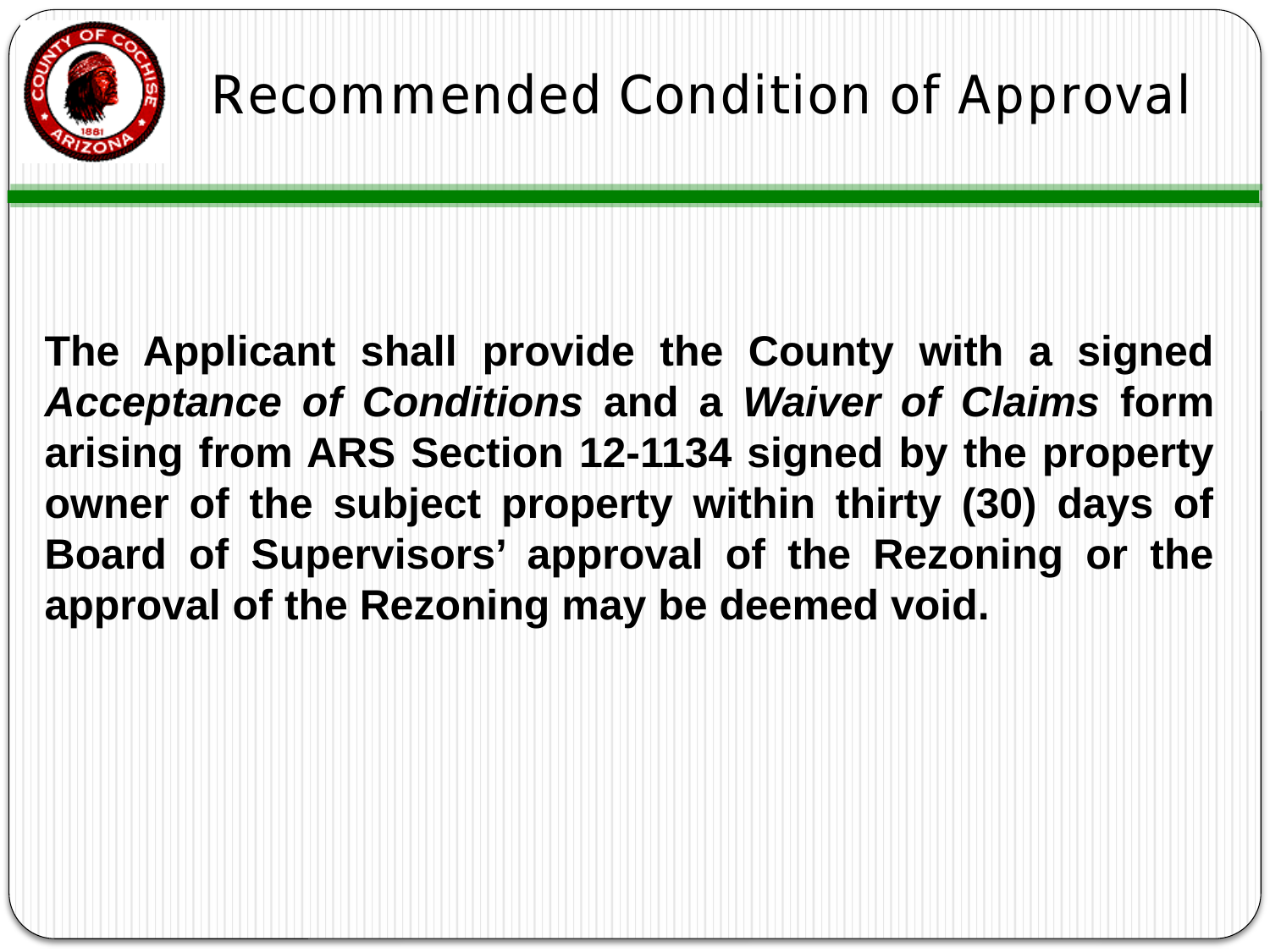

# Recommended Condition of Approval

The Applicant shall provide the County with a signed Acceptance of Conditions and a Waiver of Claims form arising from ARS Section 12-1134 signed by the property owner of the subject property within thirty (30) days of Board of Supervisors’ approval of the Rezoning or the approval of the Rezoning may be deemed void.